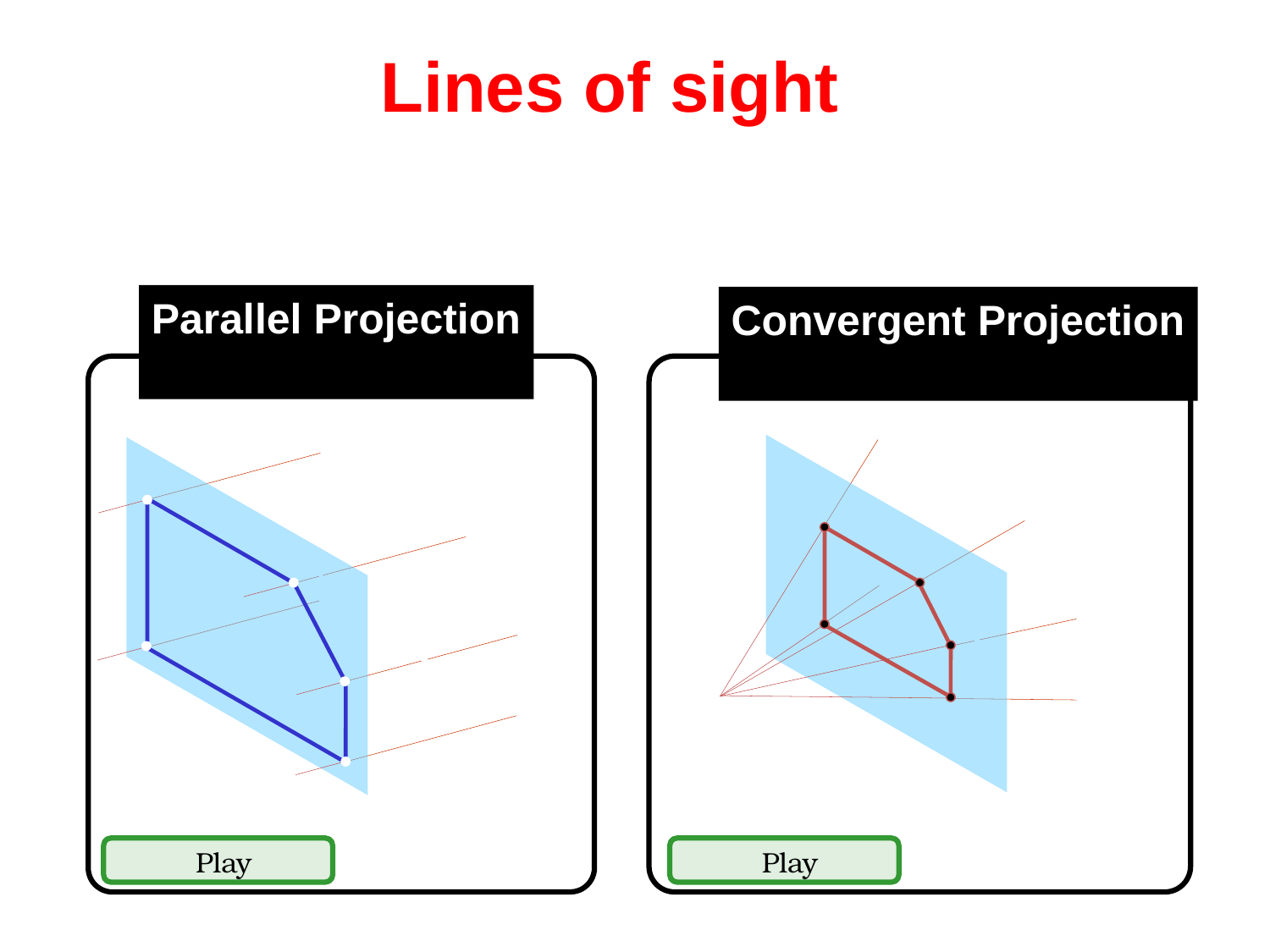

Lines of sight
Lines of

Parallel Projection

Convergent Projection

Play

Play